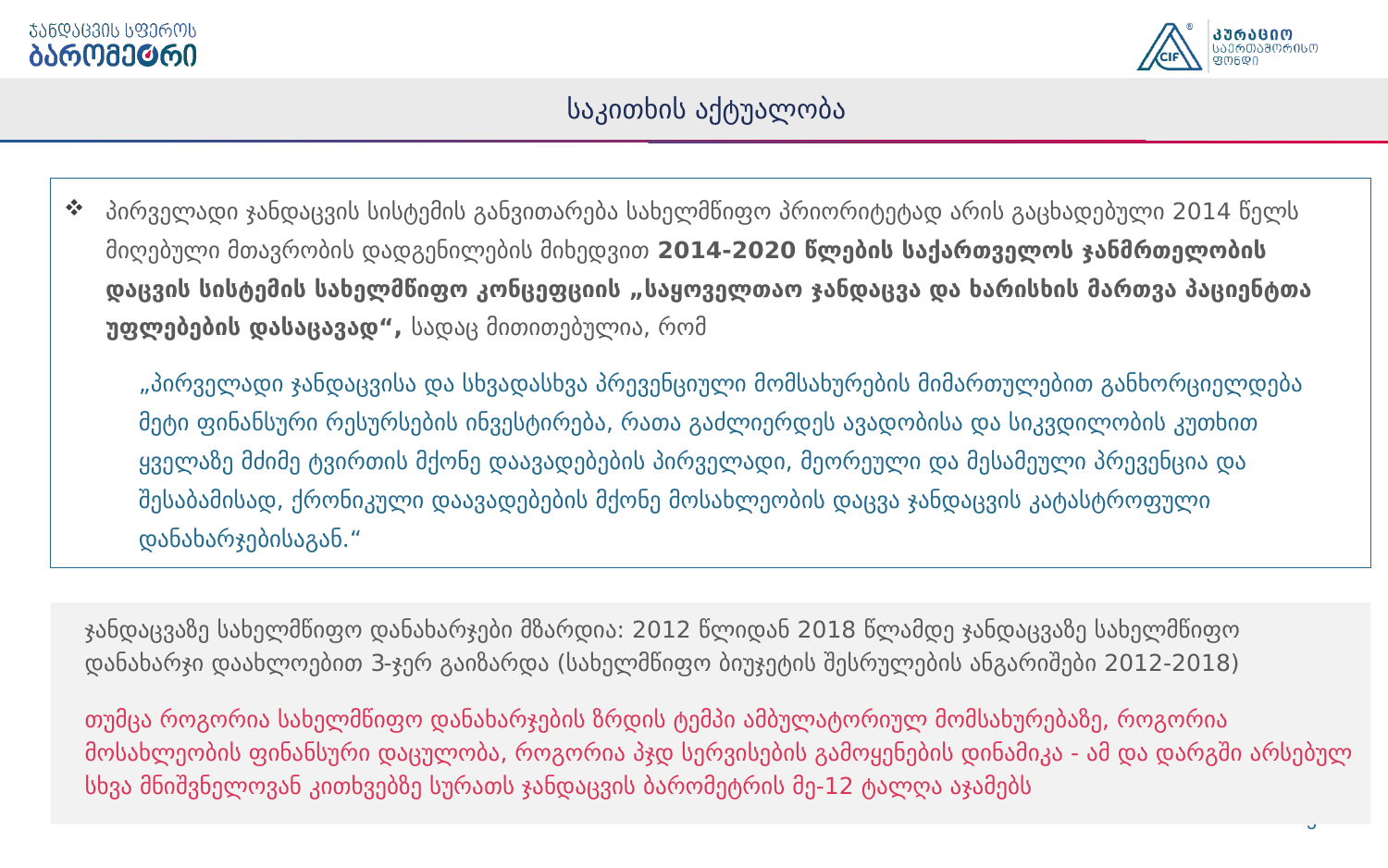

# საკითხის აქტუალობა
პირველადი ჯანდაცვის სისტემის განვითარება სახელმწიფო პრიორიტეტად არის გაცხადებული 2014 წელს მიღებული მთავრობის დადგენილების მიხედვით 2014-2020 წლების საქართველოს ჯანმრთელობის დაცვის სისტემის სახელმწიფო კონცეფციის „საყოველთაო ჯანდაცვა და ხარისხის მართვა პაციენტთა უფლებების დასაცავად“, სადაც მითითებულია, რომ
„პირველადი ჯანდაცვისა და სხვადასხვა პრევენციული მომსახურების მიმართულებით განხორციელდება მეტი ფინანსური რესურსების ინვესტირება, რათა გაძლიერდეს ავადობისა და სიკვდილობის კუთხით ყველაზე მძიმე ტვირთის მქონე დაავადებების პირველადი, მეორეული და მესამეული პრევენცია და შესაბამისად, ქრონიკული დაავადებების მქონე მოსახლეობის დაცვა ჯანდაცვის კატასტროფული დანახარჯებისაგან.“
ჯანდაცვაზე სახელმწიფო დანახარჯები მზარდია: 2012 წლიდან 2018 წლამდე ჯანდაცვაზე სახელმწიფო დანახარჯი დაახლოებით 3-ჯერ გაიზარდა (სახელმწიფო ბიუჯეტის შესრულების ანგარიშები 2012-2018)
თუმცა როგორია სახელმწიფო დანახარჯების ზრდის ტემპი ამბულატორიულ მომსახურებაზე, როგორია მოსახლეობის ფინანსური დაცულობა, როგორია პჯდ სერვისების გამოყენების დინამიკა - ამ და დარგში არსებულ სხვა მნიშვნელოვან კითხვებზე სურათს ჯანდაცვის ბარომეტრის მე-12 ტალღა აჯამებს

3